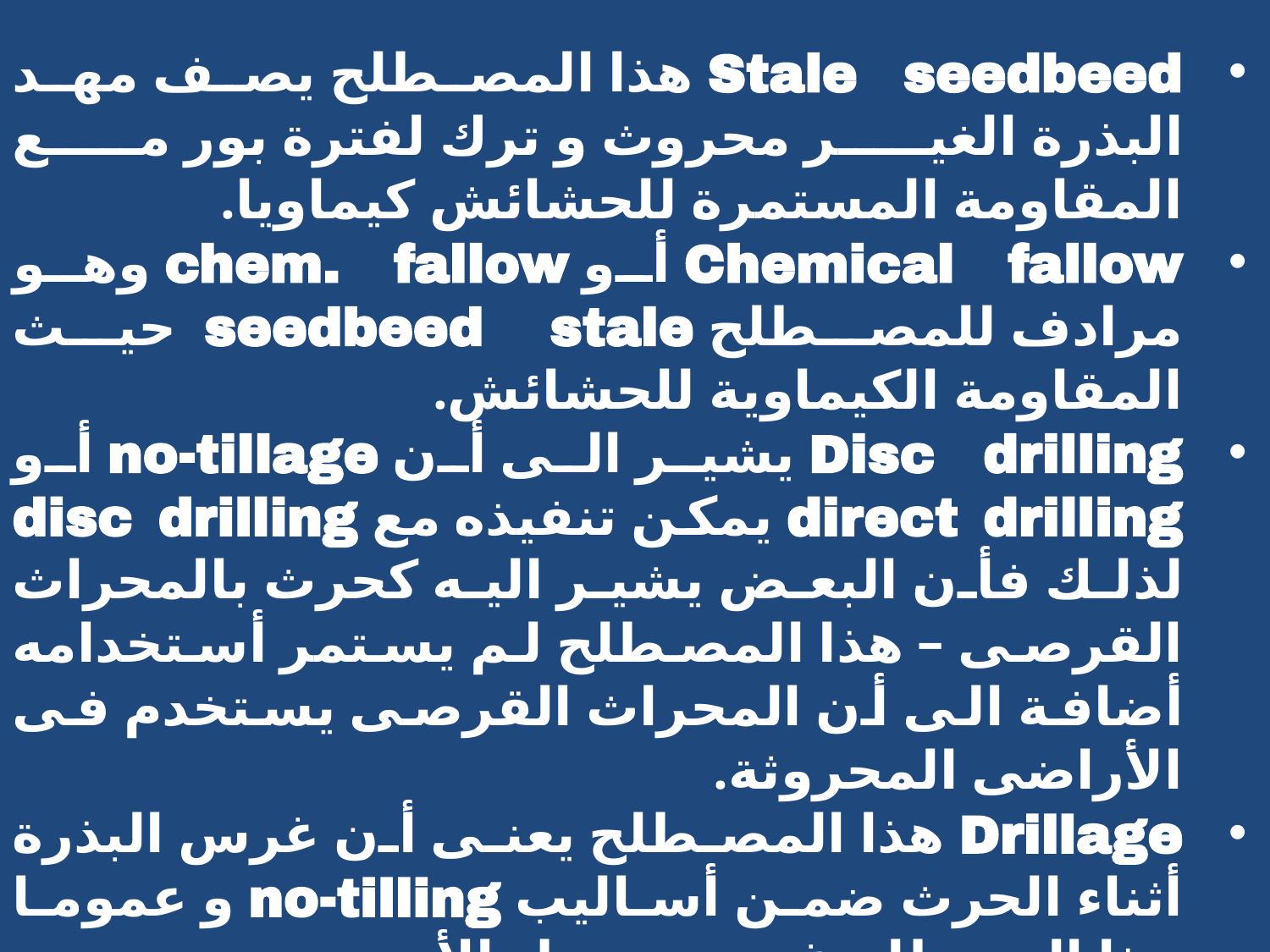

Stale seedbeed هذا المصطلح يصف مهد البذرة الغير محروث و ترك لفترة بور مع المقاومة المستمرة للحشائش كيماويا.
Chemical fallow أو chem. fallow وهو مرادف للمصطلح seedbeed stale  حيث المقاومة الكيماوية للحشائش.
Disc drilling يشير الى أن no-tillage أو direct drilling يمكن تنفيذه مع disc drilling لذلك فأن البعض يشير اليه كحرث بالمحراث القرصى – هذا المصطلح لم يستمر أستخدامه أضافة الى أن المحراث القرصى يستخدم فى الأراضى المحروثة.
Drillage هذا المصطلح يعنى أن غرس البذرة أثناء الحرث ضمن أساليب no-tilling و عموما هذا المصطلح غير مستعمل الأن.